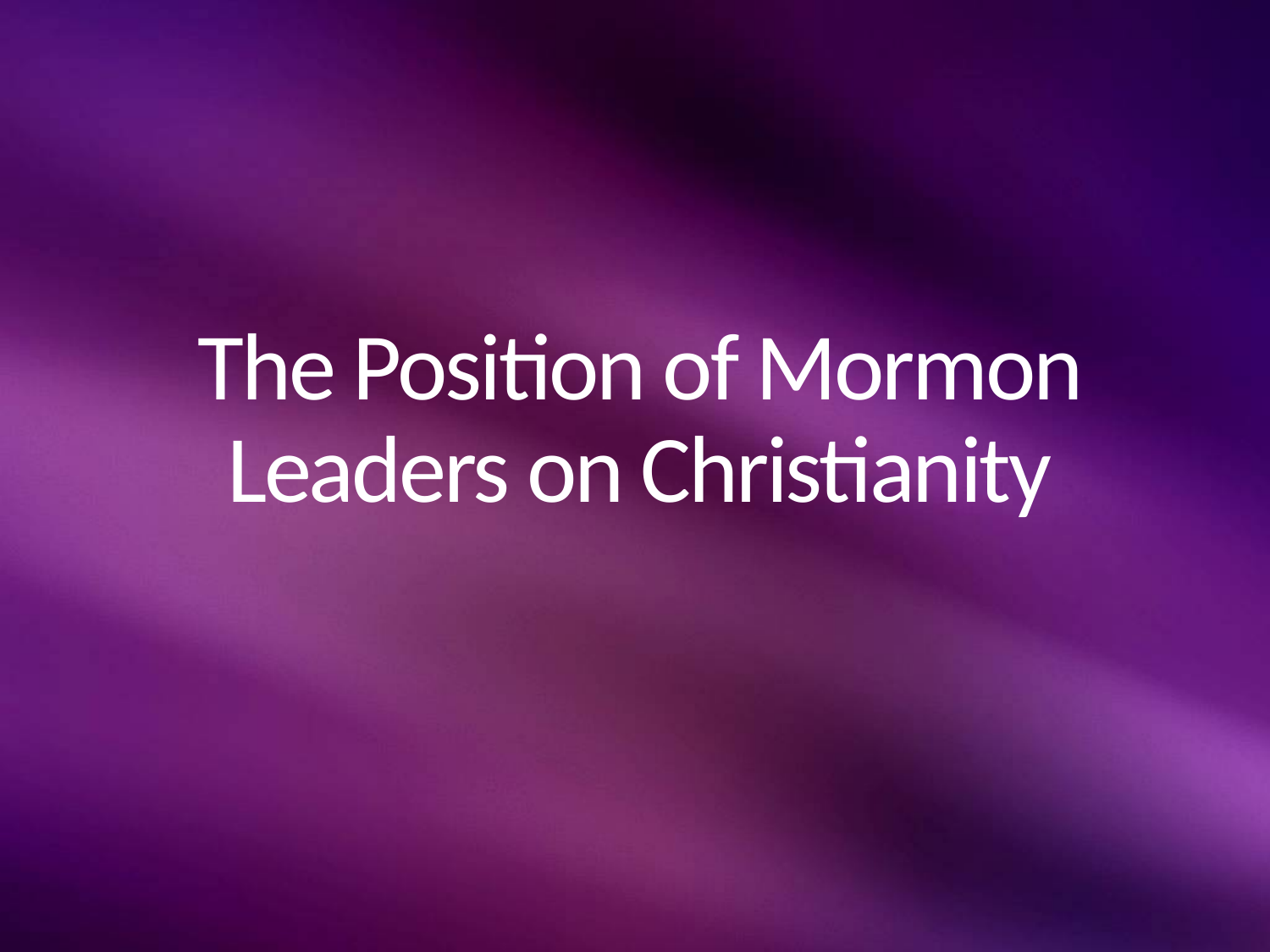

# The Position of Mormon Leaders on Christianity